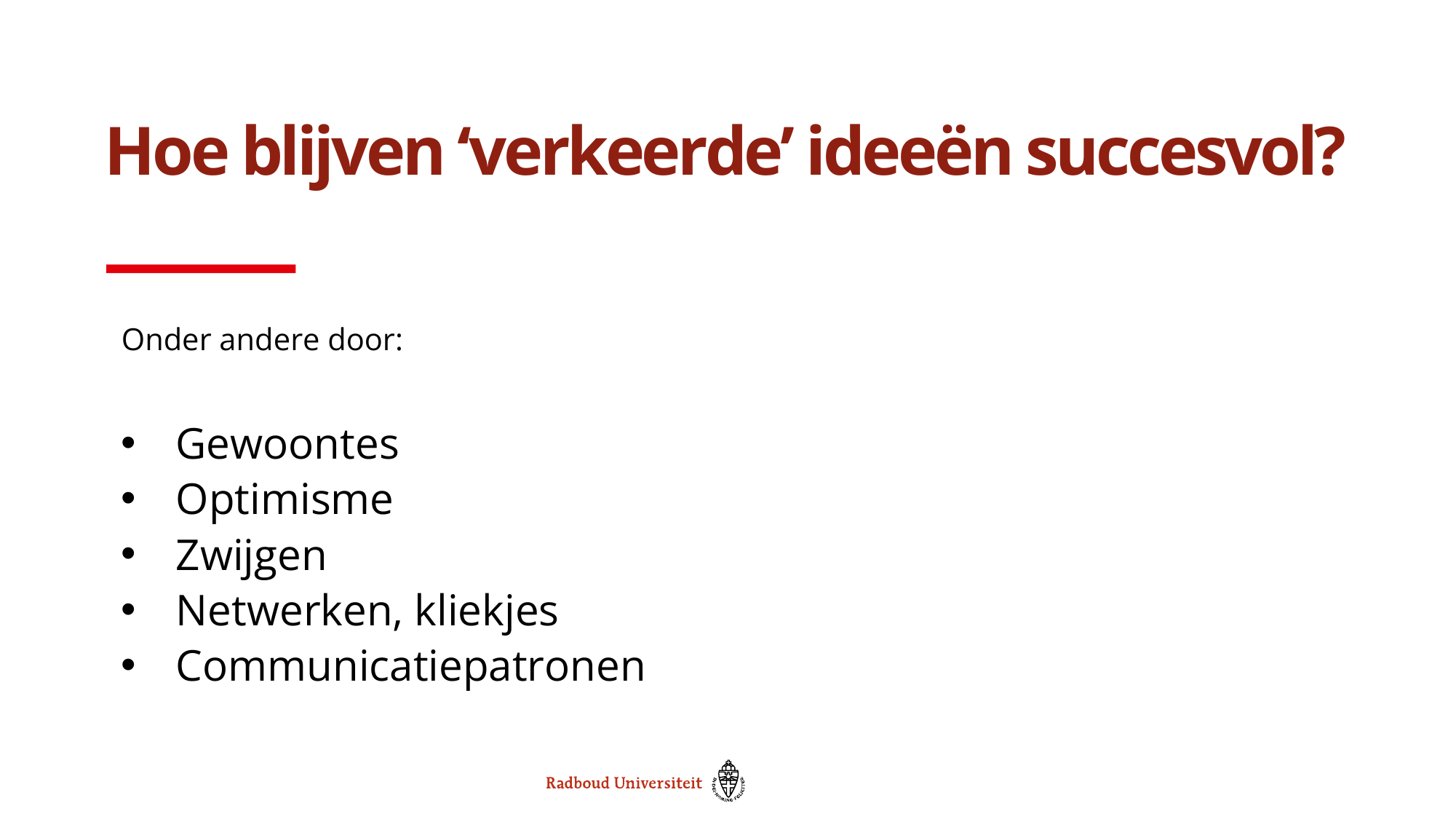

# Hoe blijven ‘verkeerde’ ideeën succesvol?

Onder andere door:

Gewoontes
Optimisme
Zwijgen
Netwerken, kliekjes
Communicatiepatronen